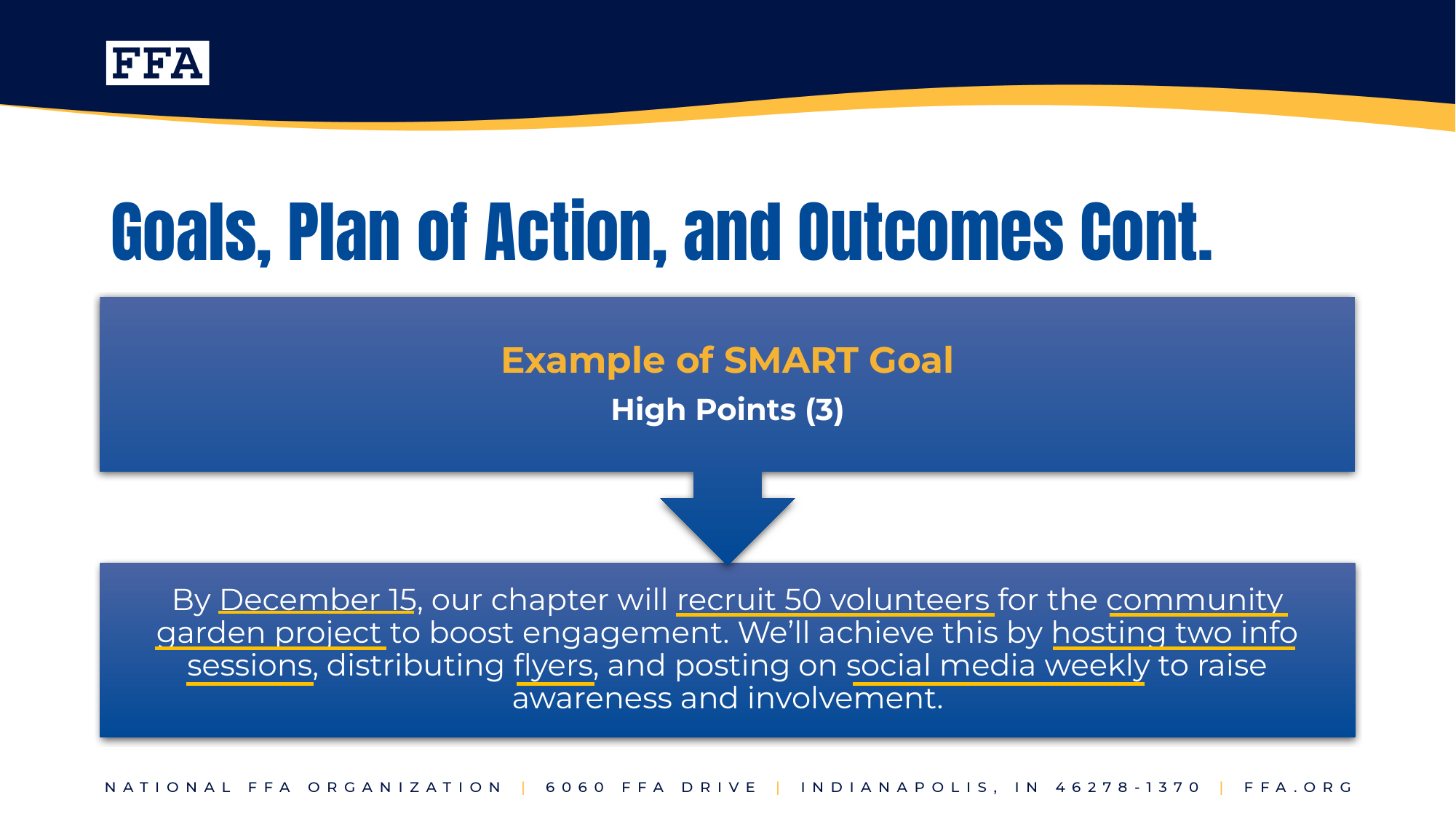

# Goals, Plan of Action, and Outcomes Cont.
By December 15, our chapter will recruit 50 volunteers for the community garden project to boost engagement. We’ll achieve this by hosting two info sessions, distributing flyers, and posting on social media weekly to raise awareness and involvement.
Example of SMART Goal
High Points (3)